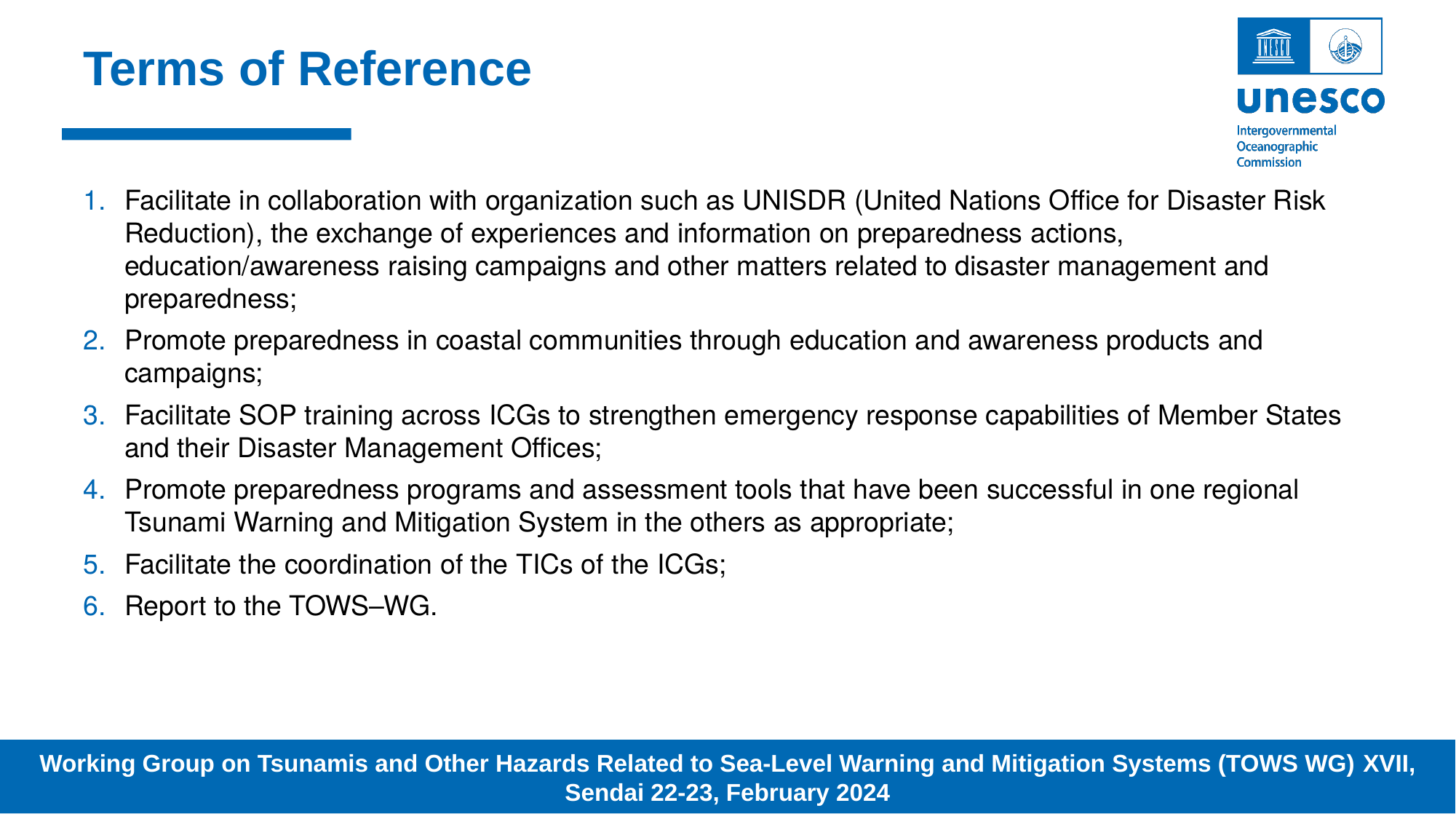

# Terms of Reference
Facilitate in collaboration with organization such as UNISDR (United Nations Office for Disaster Risk Reduction), the exchange of experiences and information on preparedness actions, education/awareness raising campaigns and other matters related to disaster management and preparedness;
Promote preparedness in coastal communities through education and awareness products and campaigns;
Facilitate SOP training across ICGs to strengthen emergency response capabilities of Member States and their Disaster Management Offices;
Promote preparedness programs and assessment tools that have been successful in one regional Tsunami Warning and Mitigation System in the others as appropriate;
Facilitate the coordination of the TICs of the ICGs;
Report to the TOWS–WG.